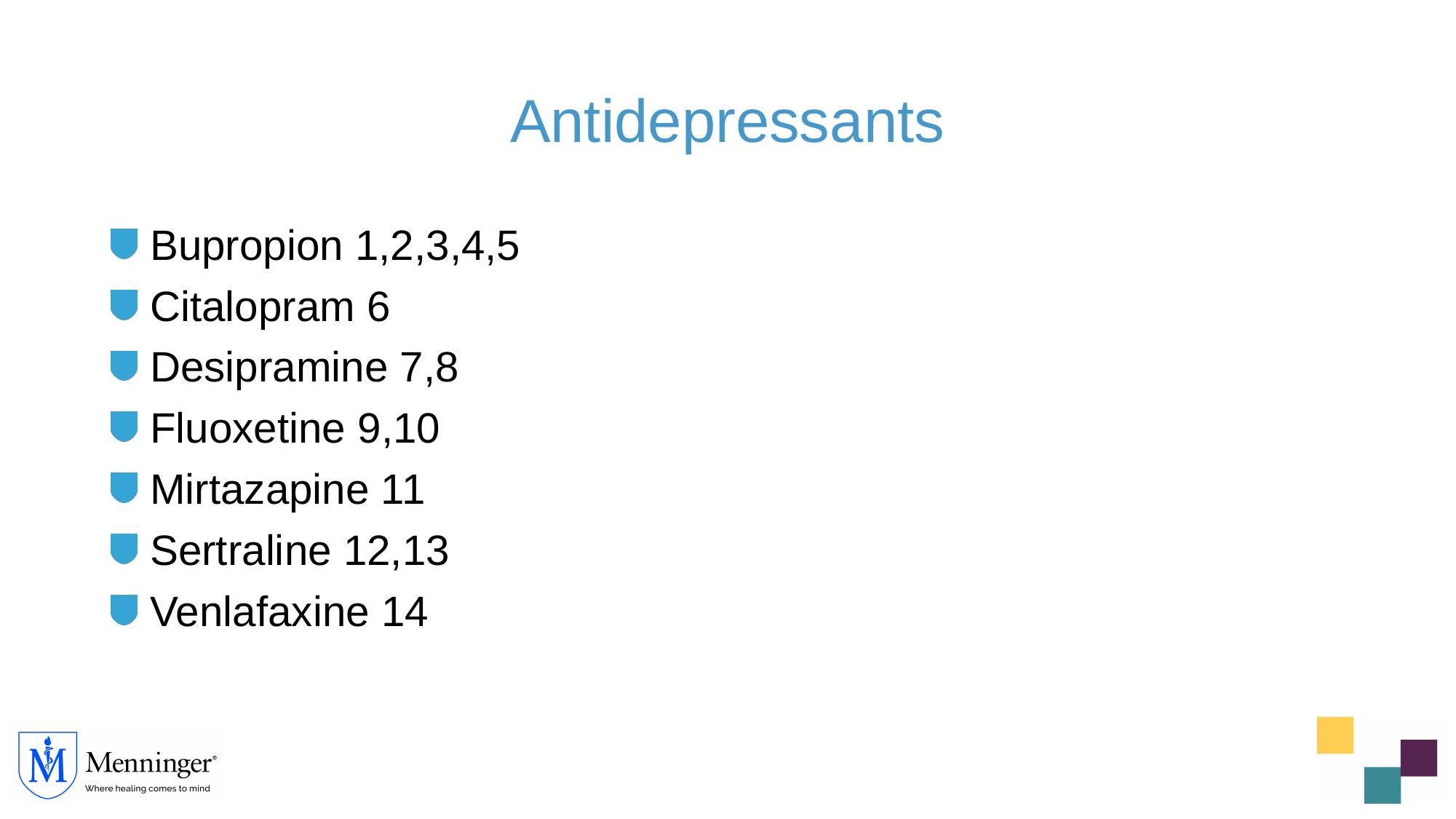

# Antidepressants
 Bupropion 1,2,3,4,5
 Citalopram 6
 Desipramine 7,8
 Fluoxetine 9,10
 Mirtazapine 11
 Sertraline 12,13
 Venlafaxine 14